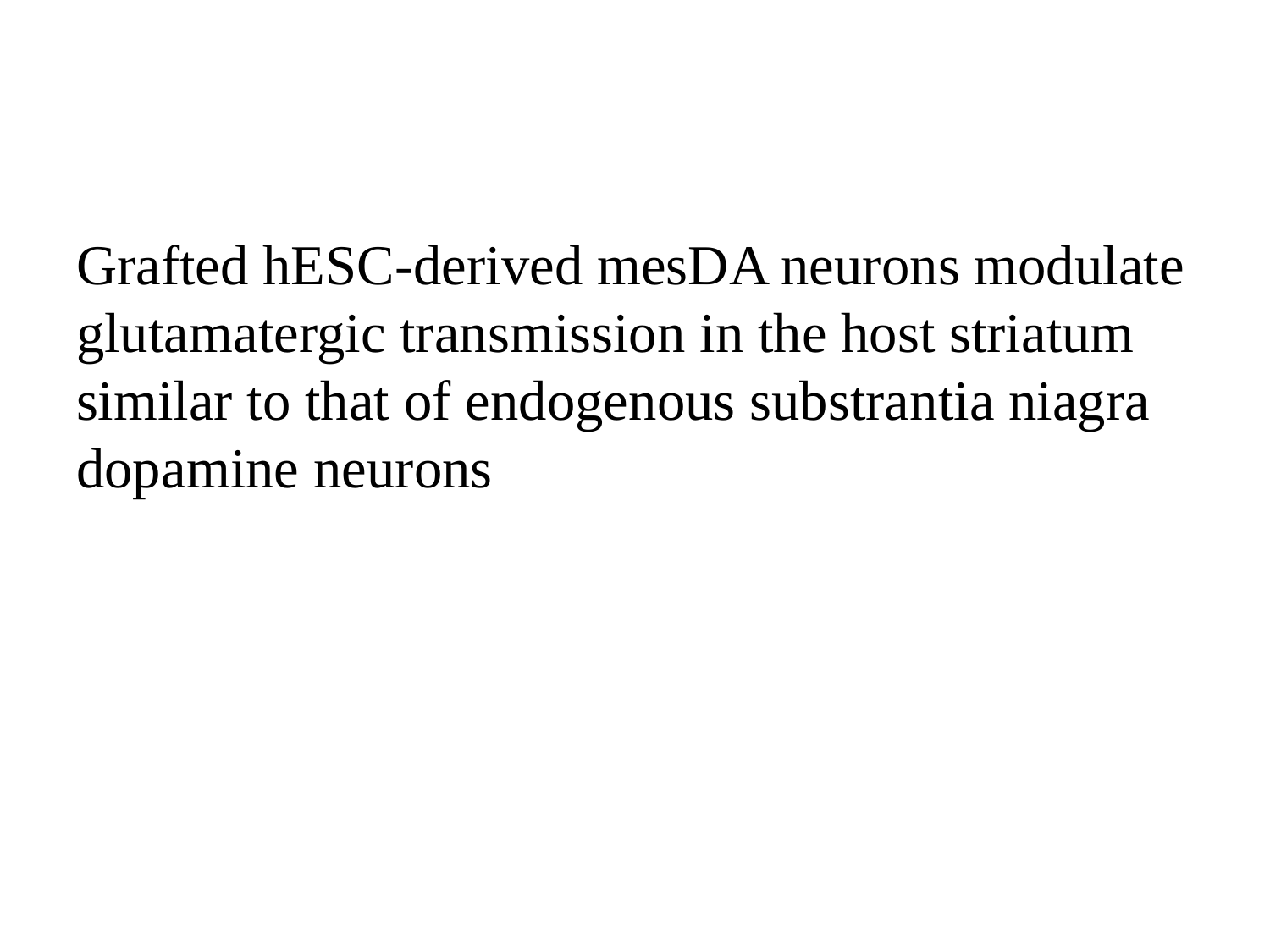

#
Grafted hESC-derived mesDA neurons modulate glutamatergic transmission in the host striatum similar to that of endogenous substrantia niagra dopamine neurons